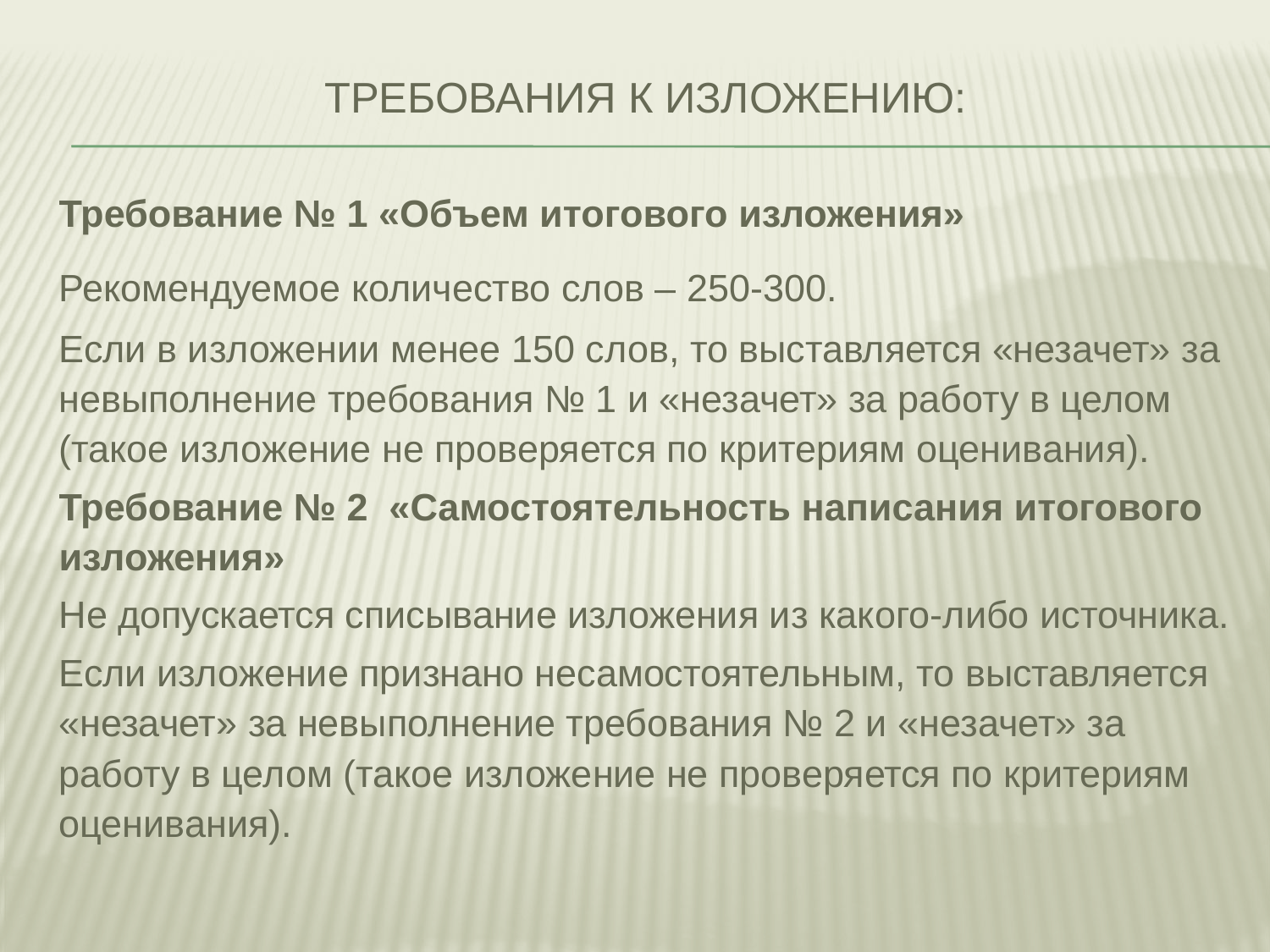

# Требования к изложению:
	Требование № 1 «Объем итогового изложения»
	Рекомендуемое количество слов – 250-300.
	Если в изложении менее 150 слов, то выставляется «незачет» за невыполнение требования № 1 и «незачет» за работу в целом (такое изложение не проверяется по критериям оценивания).
	Требование № 2  «Самостоятельность написания итогового изложения»
	Не допускается списывание изложения из какого-либо источника.
	Если изложение признано несамостоятельным, то выставляется «незачет» за невыполнение требования № 2 и «незачет» за работу в целом (такое изложение не проверяется по критериям оценивания).